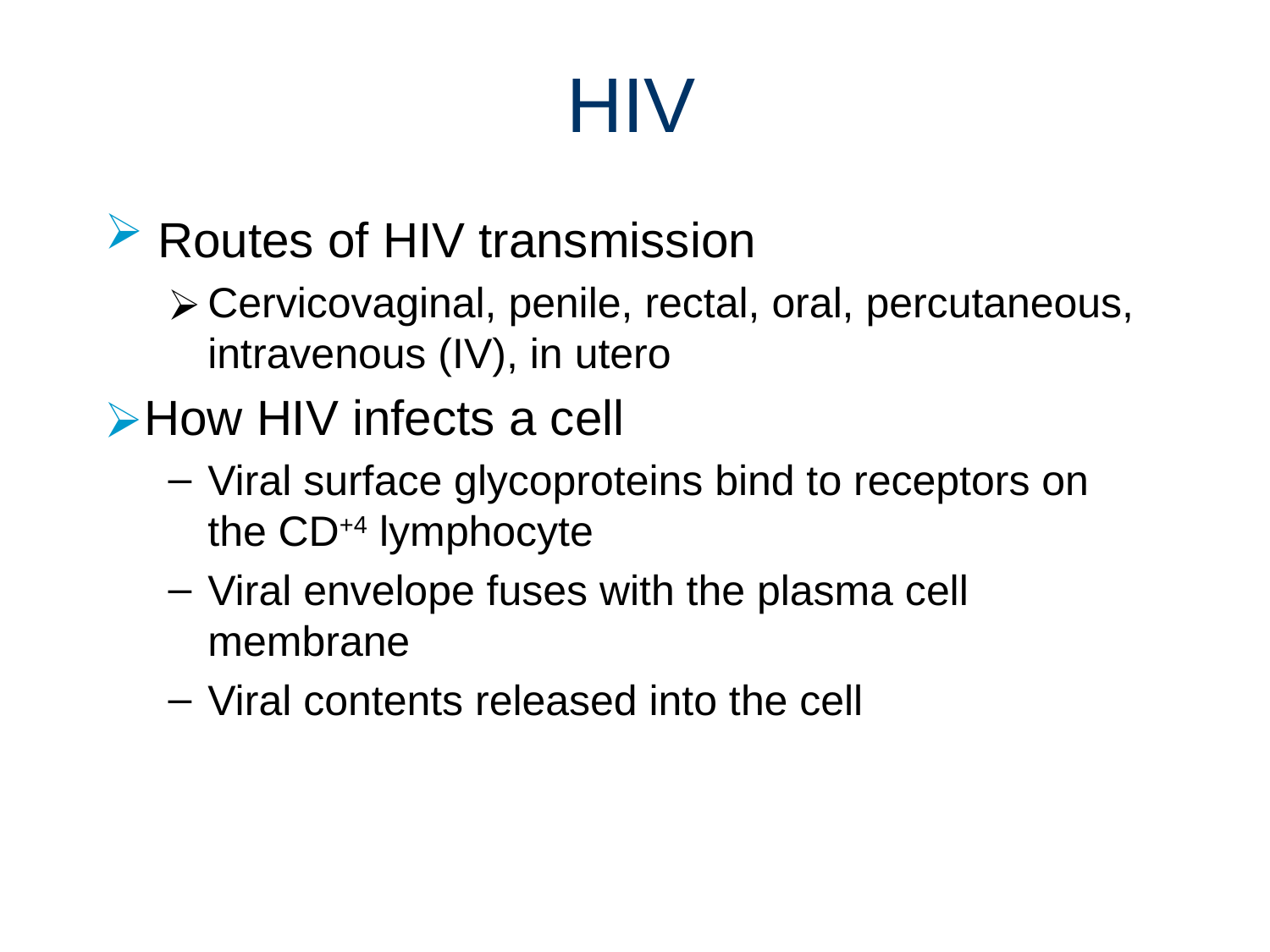

# HIV
Routes of HIV transmission
Cervicovaginal, penile, rectal, oral, percutaneous, intravenous (IV), in utero
How HIV infects a cell
Viral surface glycoproteins bind to receptors on the CD+4 lymphocyte
Viral envelope fuses with the plasma cell membrane
Viral contents released into the cell